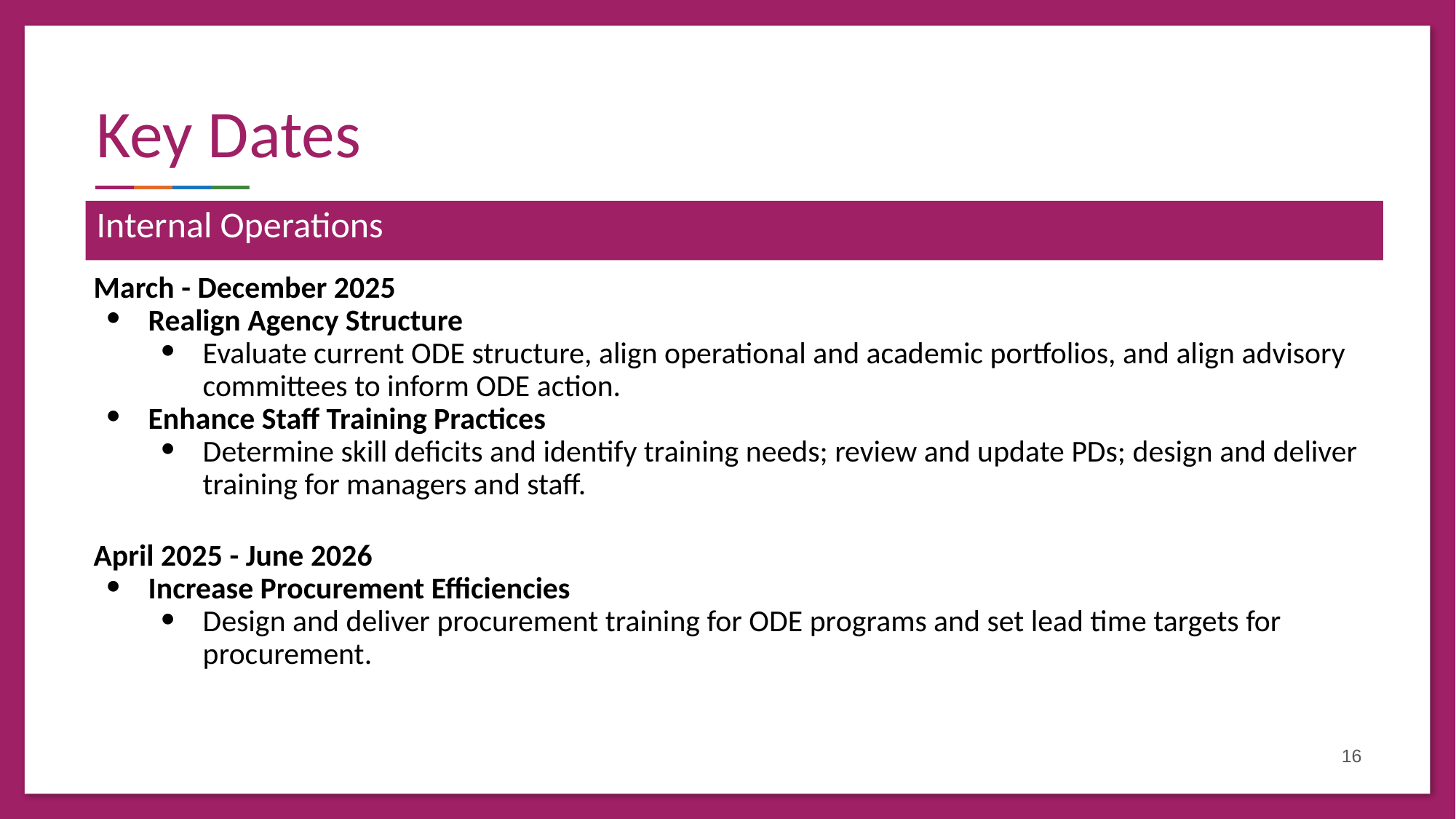

# Key Dates
Internal Operations
March - December 2025
Realign Agency Structure
Evaluate current ODE structure, align operational and academic portfolios, and align advisory committees to inform ODE action.
Enhance Staff Training Practices
Determine skill deficits and identify training needs; review and update PDs; design and deliver training for managers and staff.

April 2025 - June 2026
Increase Procurement Efficiencies
Design and deliver procurement training for ODE programs and set lead time targets for procurement.
16